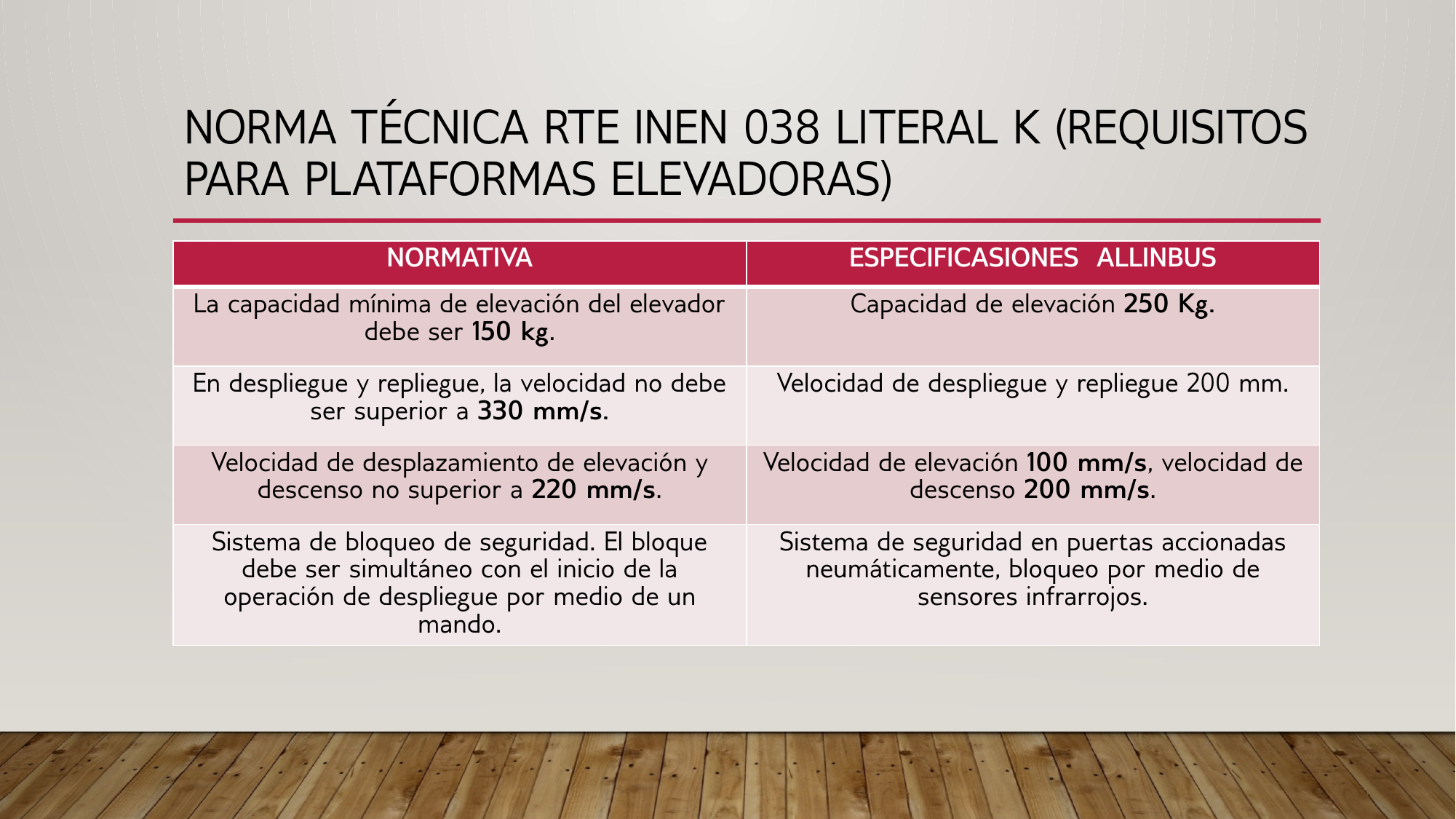

# Norma técnica RTE INEN 038 literal K (Requisitos para plataformas elevadoras)
| NORMATIVA | ESPECIFICASIONES ALLINBUS |
| --- | --- |
| La capacidad mínima de elevación del elevador debe ser 150 kg. | Capacidad de elevación 250 Kg. |
| En despliegue y repliegue, la velocidad no debe ser superior a 330 mm/s. | Velocidad de despliegue y repliegue 200 mm. |
| Velocidad de desplazamiento de elevación y descenso no superior a 220 mm/s. | Velocidad de elevación 100 mm/s, velocidad de descenso 200 mm/s. |
| Sistema de bloqueo de seguridad. El bloque debe ser simultáneo con el inicio de la operación de despliegue por medio de un mando. | Sistema de seguridad en puertas accionadas neumáticamente, bloqueo por medio de sensores infrarrojos. |